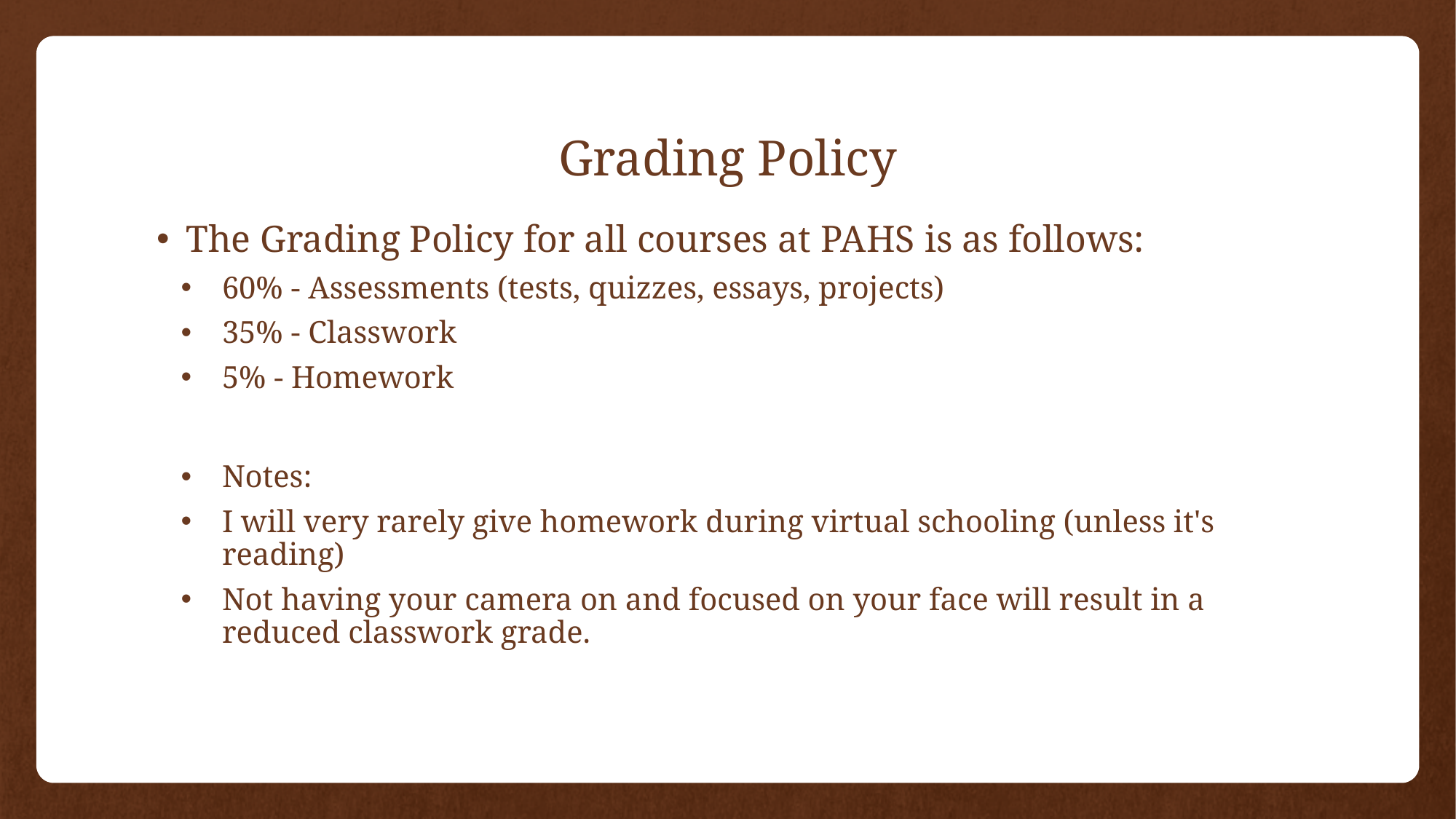

# Grading Policy
The Grading Policy for all courses at PAHS is as follows:
60% - Assessments (tests, quizzes, essays, projects)
35% - Classwork
5% - Homework

Notes:
I will very rarely give homework during virtual schooling (unless it's reading)
Not having your camera on and focused on your face will result in a reduced classwork grade.